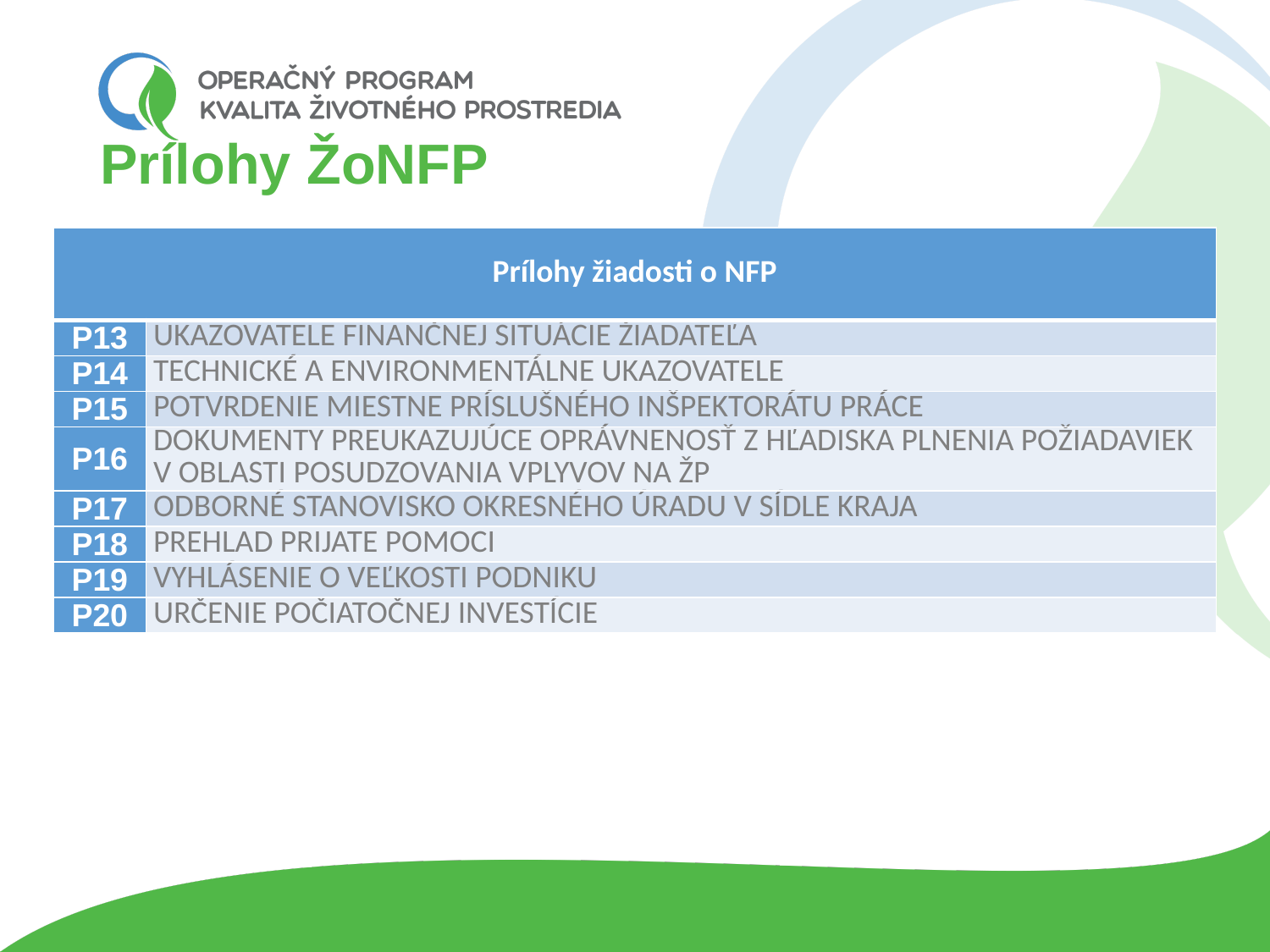

# Prílohy ŽoNFP
| Prílohy žiadosti o NFP |  |
| --- | --- |
| P13 | UKAZOVATELE FINANČNEJ SITUÁCIE ŽIADATEĽA |
| P14 | TECHNICKÉ A ENVIRONMENTÁLNE UKAZOVATELE |
| P15 | POTVRDENIE MIESTNE PRÍSLUŠNÉHO INŠPEKTORÁTU PRÁCE |
| P16 | DOKUMENTY PREUKAZUJÚCE OPRÁVNENOSŤ Z HĽADISKA PLNENIA POŽIADAVIEK V OBLASTI POSUDZOVANIA VPLYVOV NA ŽP |
| P17 | ODBORNÉ STANOVISKO OKRESNÉHO ÚRADU V SÍDLE KRAJA |
| P18 | PREHLAD PRIJATE POMOCI |
| P19 | VYHLÁSENIE O VEĽKOSTI PODNIKU |
| P20 | URČENIE POČIATOČNEJ INVESTÍCIE |